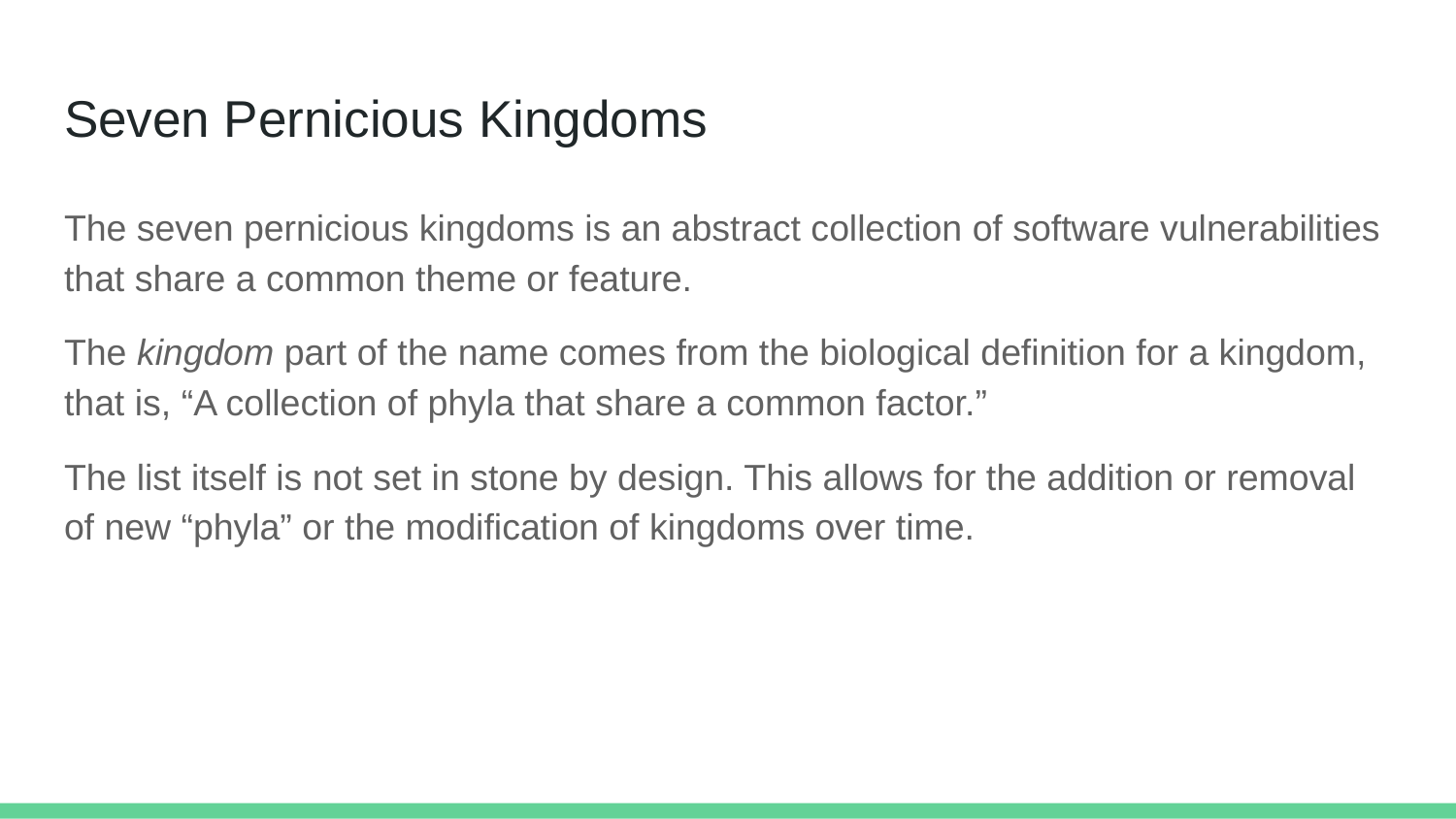

# Seven Pernicious Kingdoms
The seven pernicious kingdoms is an abstract collection of software vulnerabilities that share a common theme or feature.
The kingdom part of the name comes from the biological definition for a kingdom, that is, “A collection of phyla that share a common factor.”
The list itself is not set in stone by design. This allows for the addition or removal of new “phyla” or the modification of kingdoms over time.